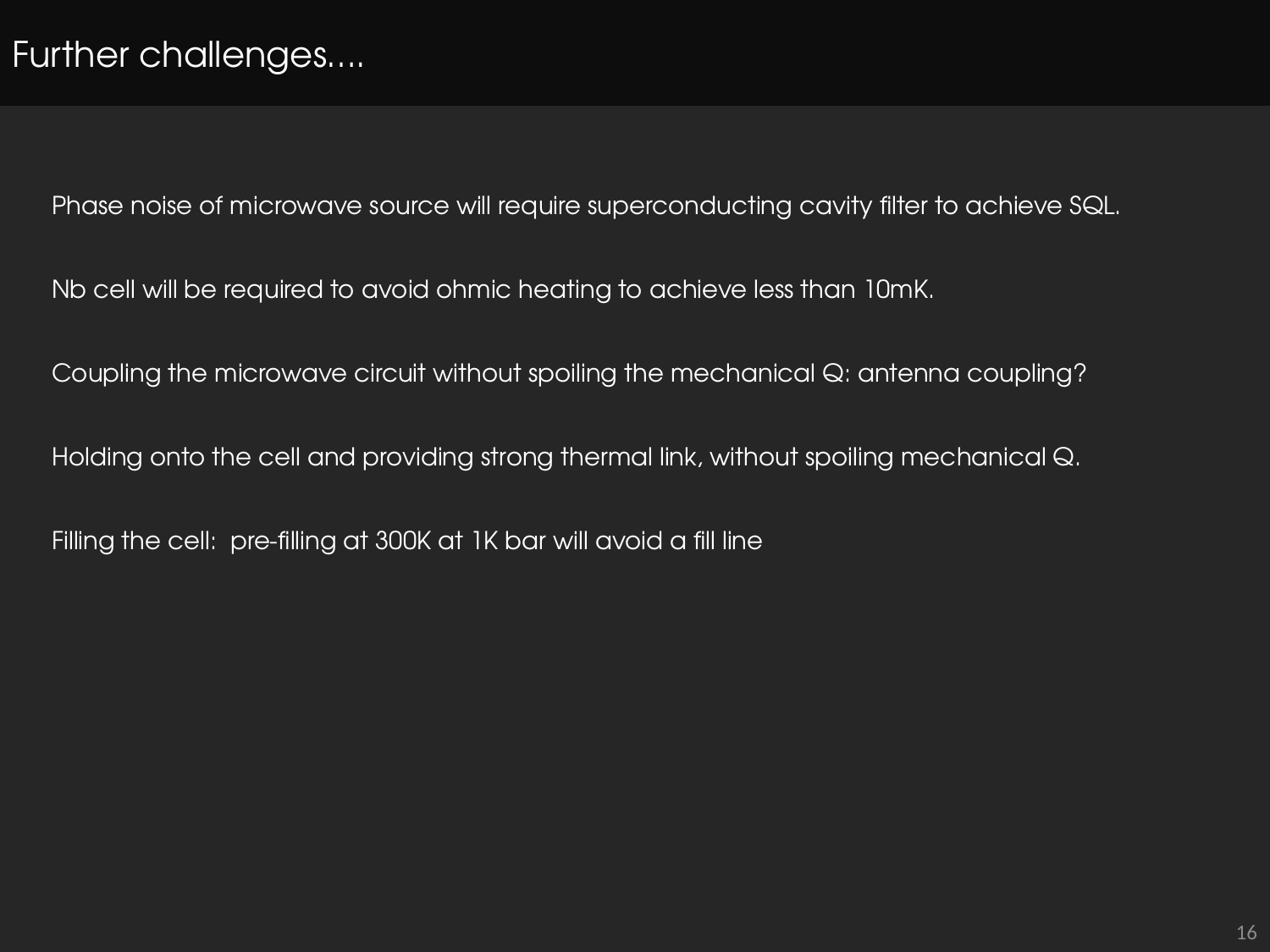

Further challenges….
Phase noise of microwave source will require superconducting cavity filter to achieve SQL.

Nb cell will be required to avoid ohmic heating to achieve less than 10mK.

Coupling the microwave circuit without spoiling the mechanical Q: antenna coupling?

Holding onto the cell and providing strong thermal link, without spoiling mechanical Q.

Filling the cell:  pre-filling at 300K at 1K bar will avoid a fill line
16